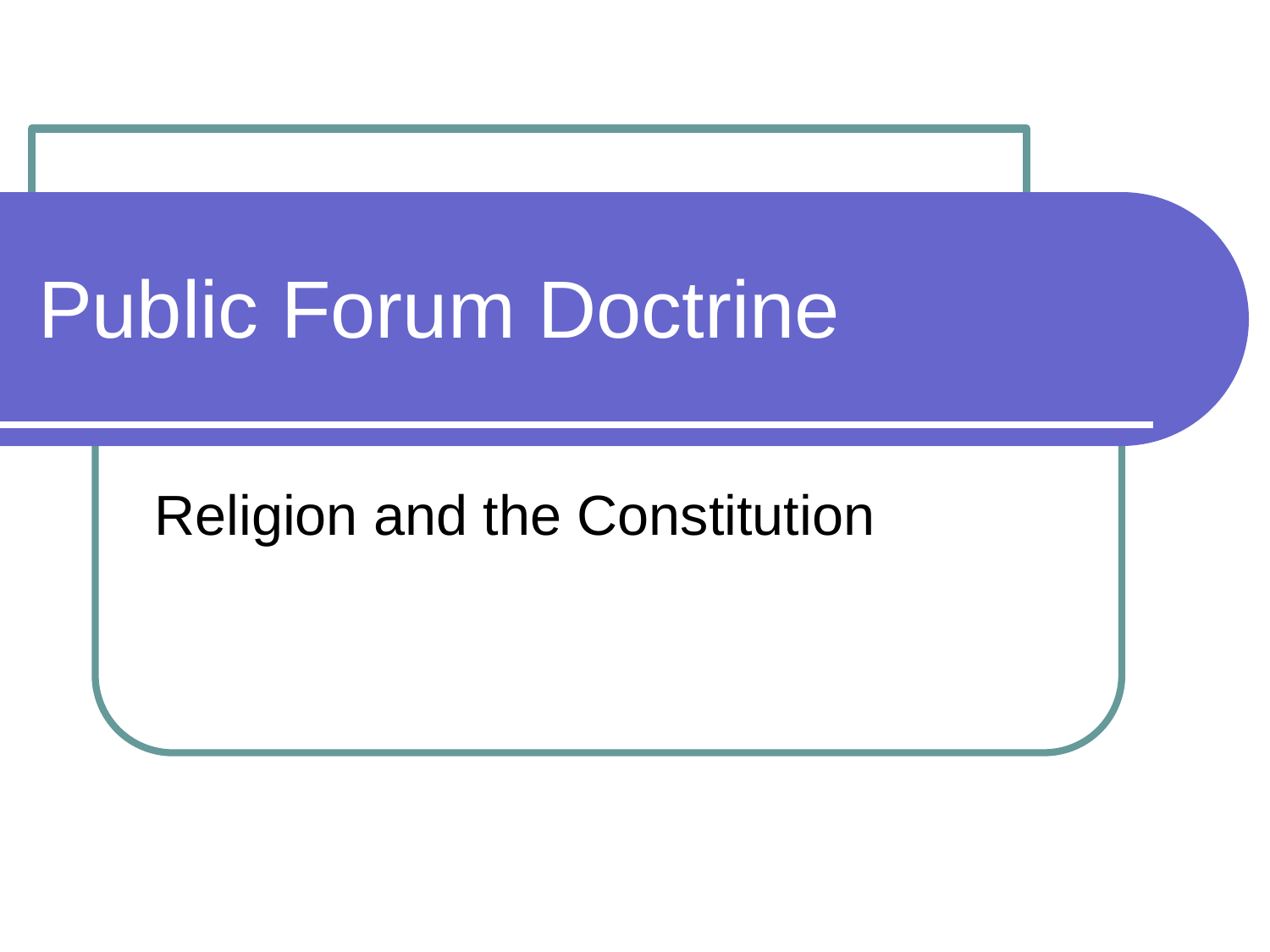

Public Forum Doctrine
Religion and the Constitution